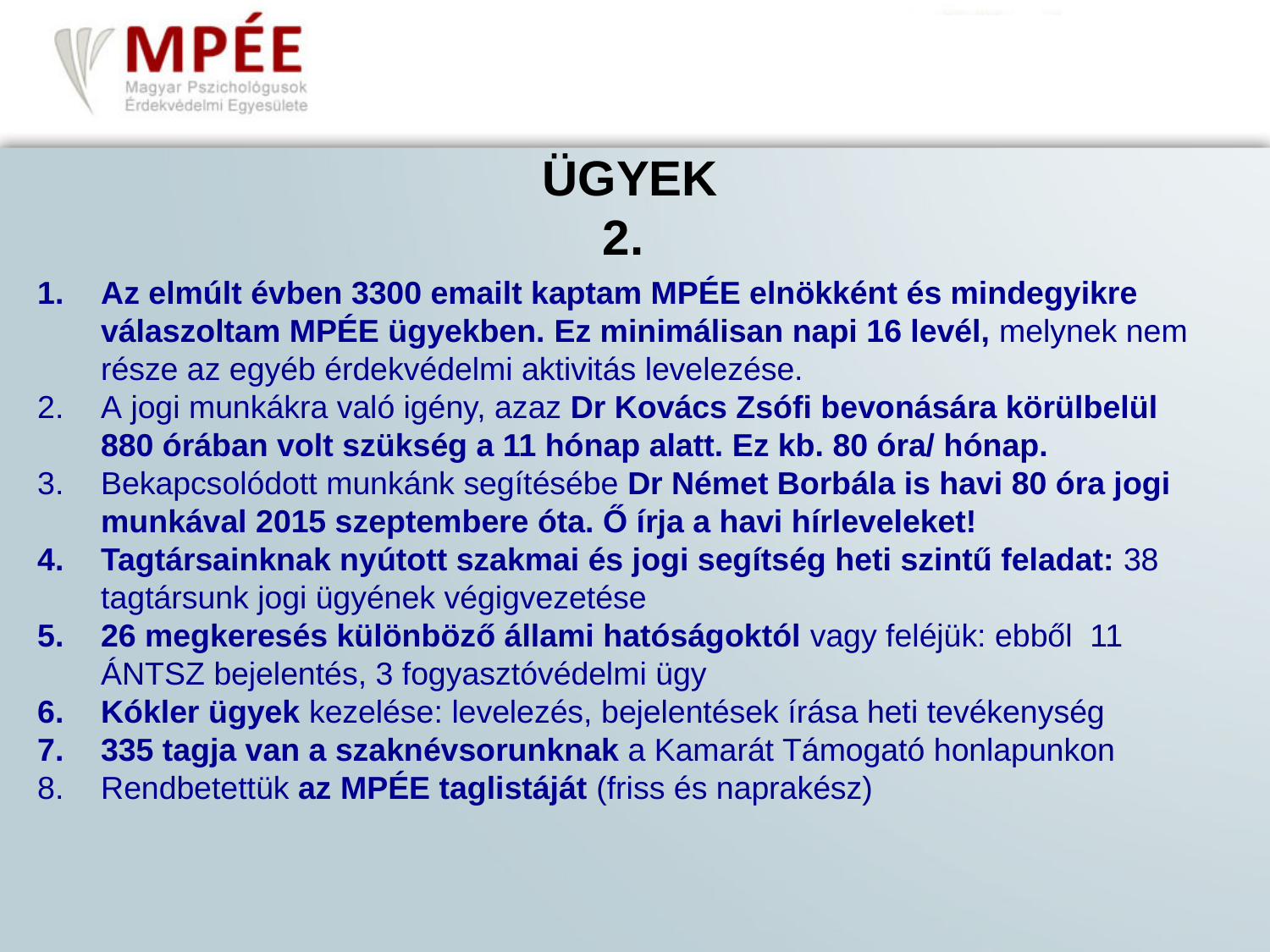

# ÜGYEK 2.
Az elmúlt évben 3300 emailt kaptam MPÉE elnökként és mindegyikre válaszoltam MPÉE ügyekben. Ez minimálisan napi 16 levél, melynek nem része az egyéb érdekvédelmi aktivitás levelezése.
A jogi munkákra való igény, azaz Dr Kovács Zsófi bevonására körülbelül 880 órában volt szükség a 11 hónap alatt. Ez kb. 80 óra/ hónap.
Bekapcsolódott munkánk segítésébe Dr Német Borbála is havi 80 óra jogi munkával 2015 szeptembere óta. Ő írja a havi hírleveleket!
Tagtársainknak nyútott szakmai és jogi segítség heti szintű feladat: 38 tagtársunk jogi ügyének végigvezetése
26 megkeresés különböző állami hatóságoktól vagy feléjük: ebből  11 ÁNTSZ bejelentés, 3 fogyasztóvédelmi ügy
Kókler ügyek kezelése: levelezés, bejelentések írása heti tevékenység
335 tagja van a szaknévsorunknak a Kamarát Támogató honlapunkon
Rendbetettük az MPÉE taglistáját (friss és naprakész)